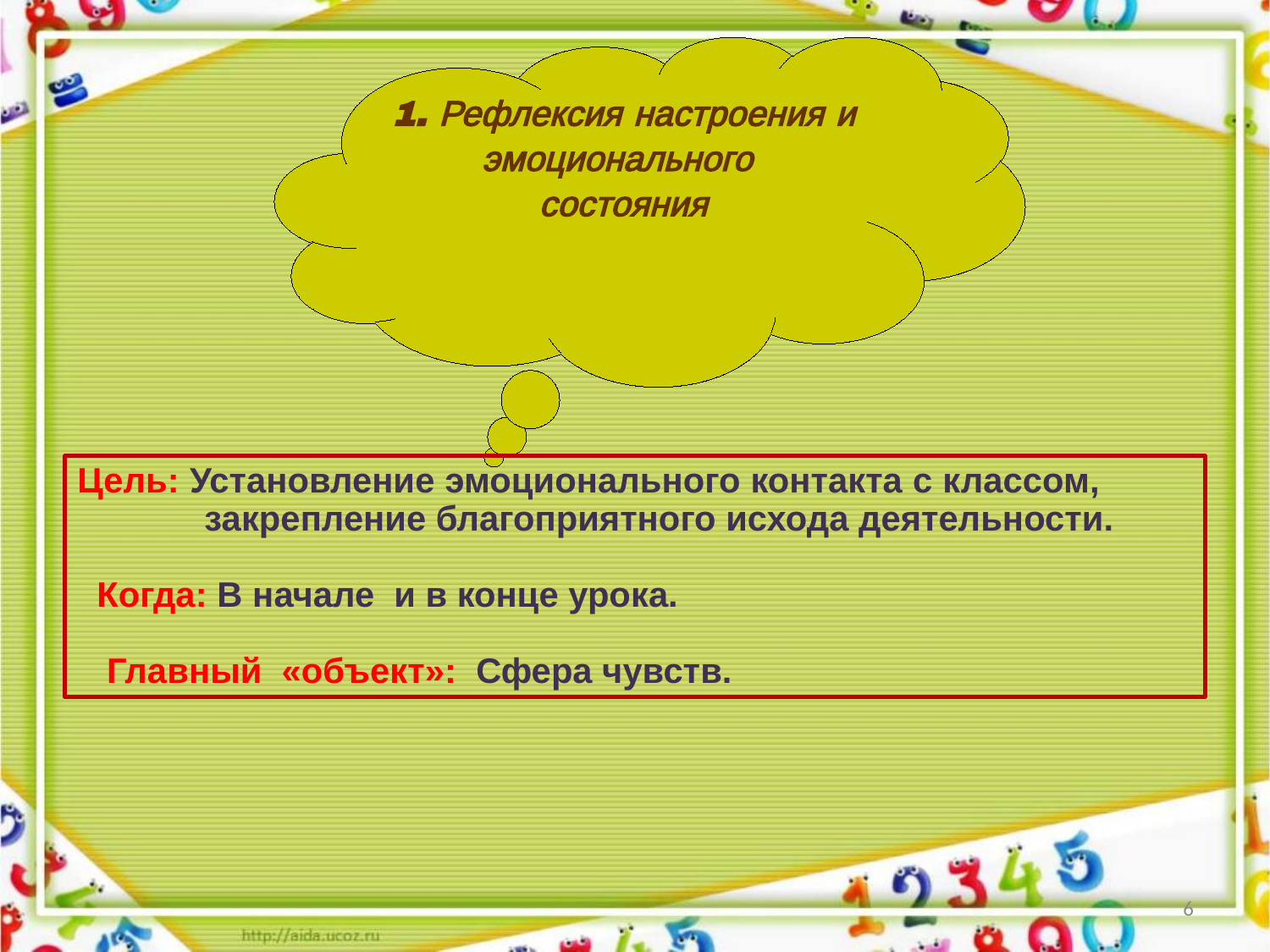

1. Рефлексия настроения и
эмоционального
состояния
Цель: Установление эмоционального контакта с классом,               	закрепление благоприятного исхода деятельности.

  Когда: В начале  и в конце урока.

   Главный  «объект»:  Сфера чувств.
6